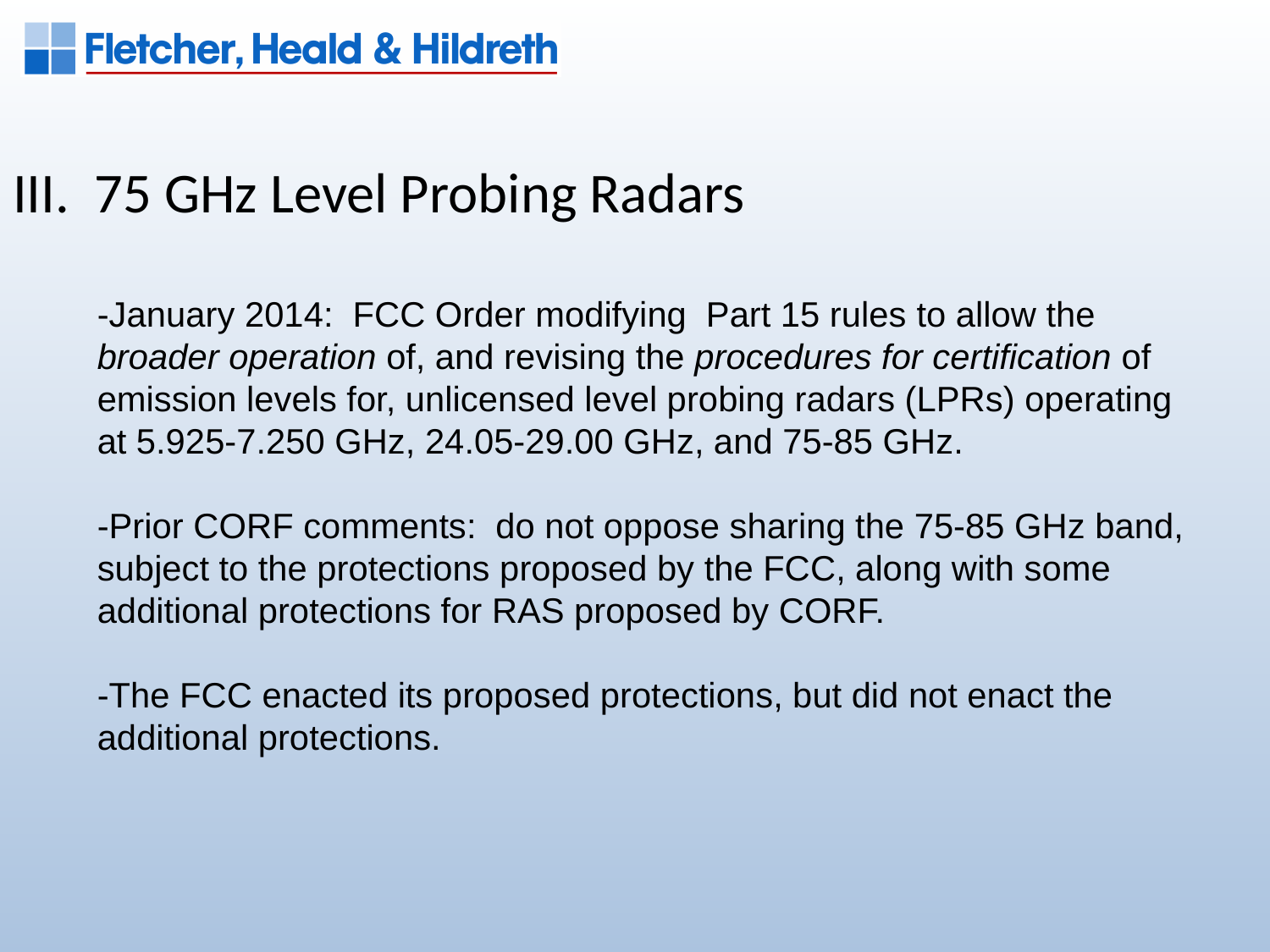

III.  75 GHz Level Probing Radars

	-January 2014:  FCC Order modifying  Part 15 rules to allow the broader operation of, and revising the procedures for certification of emission levels for, unlicensed level probing radars (LPRs) operating at 5.925‑7.250 GHz, 24.05‑29.00 GHz, and 75‑85 GHz.

	-Prior CORF comments:  do not oppose sharing the 75-85 GHz band, subject to the protections proposed by the FCC, along with some additional protections for RAS proposed by CORF.

	-The FCC enacted its proposed protections, but did not enact the additional protections.